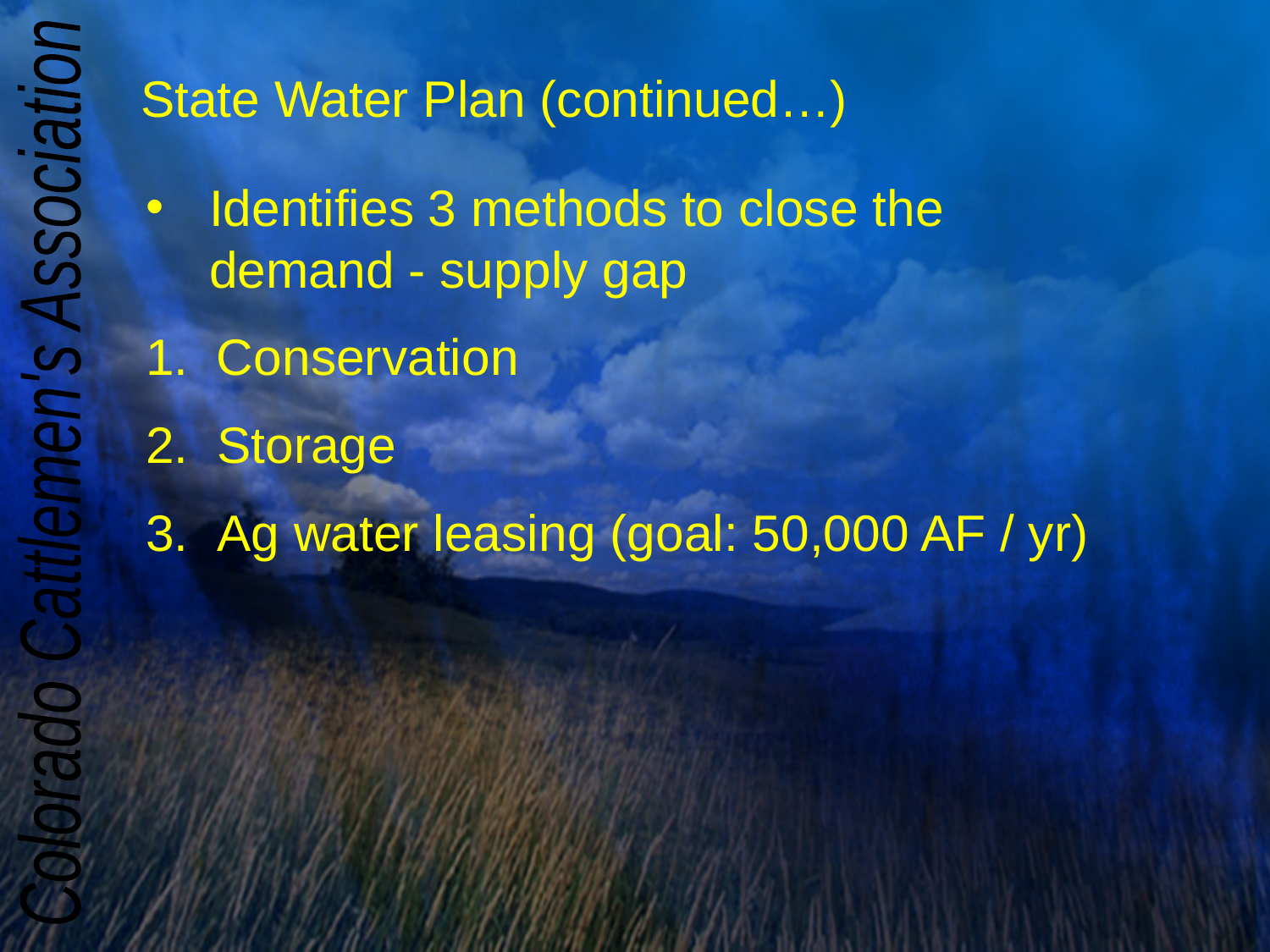

State Water Plan (continued…)
Identifies 3 methods to close the demand - supply gap
1.  Conservation
Storage
Ag water leasing (goal: 50,000 AF / yr)
Colorado Cattlemen's Association